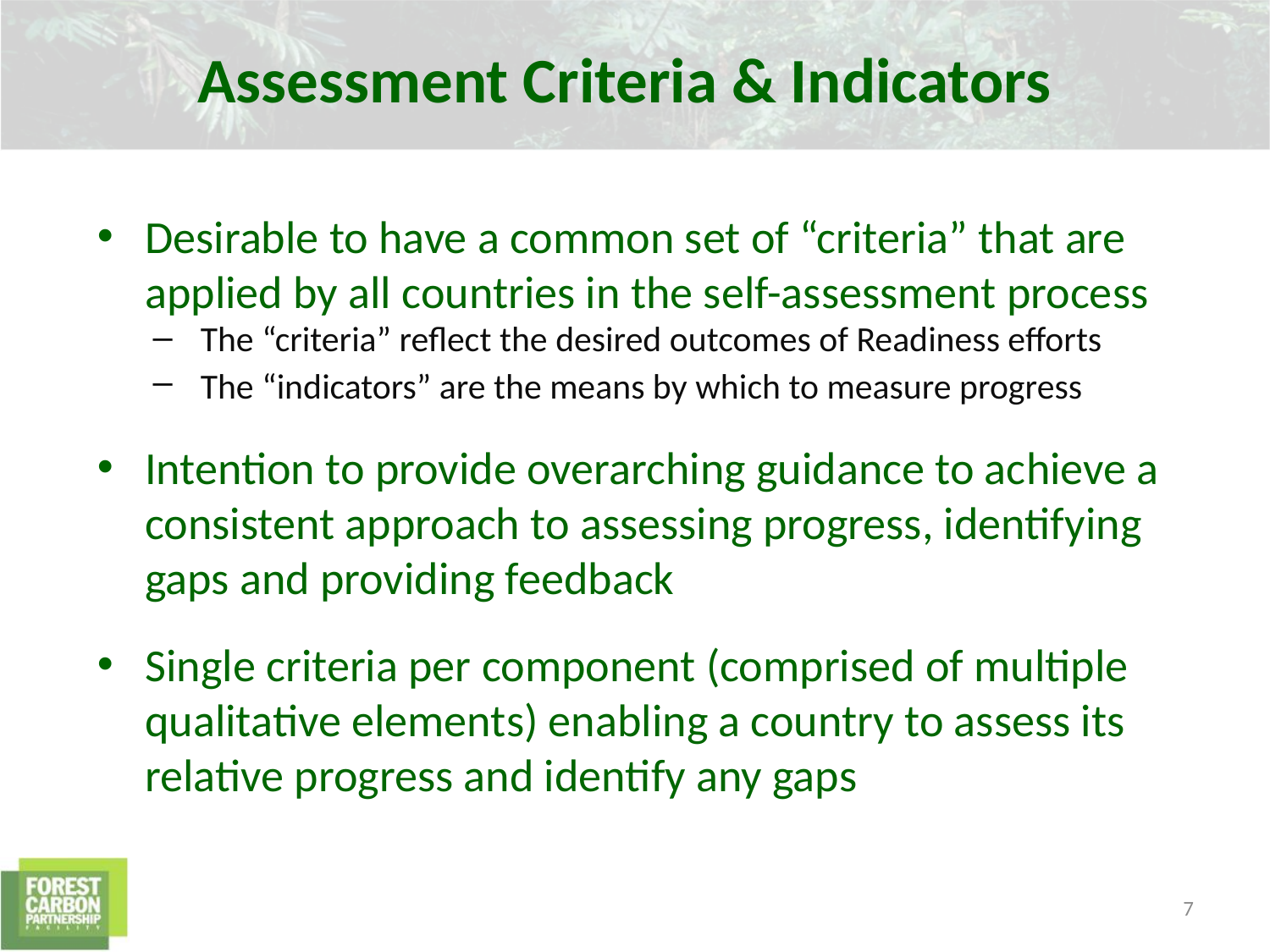

Assessment Criteria & Indicators
Desirable to have a common set of “criteria” that are applied by all countries in the self-assessment process
The “criteria” reflect the desired outcomes of Readiness efforts
The “indicators” are the means by which to measure progress
Intention to provide overarching guidance to achieve a consistent approach to assessing progress, identifying gaps and providing feedback
Single criteria per component (comprised of multiple qualitative elements) enabling a country to assess its relative progress and identify any gaps
7